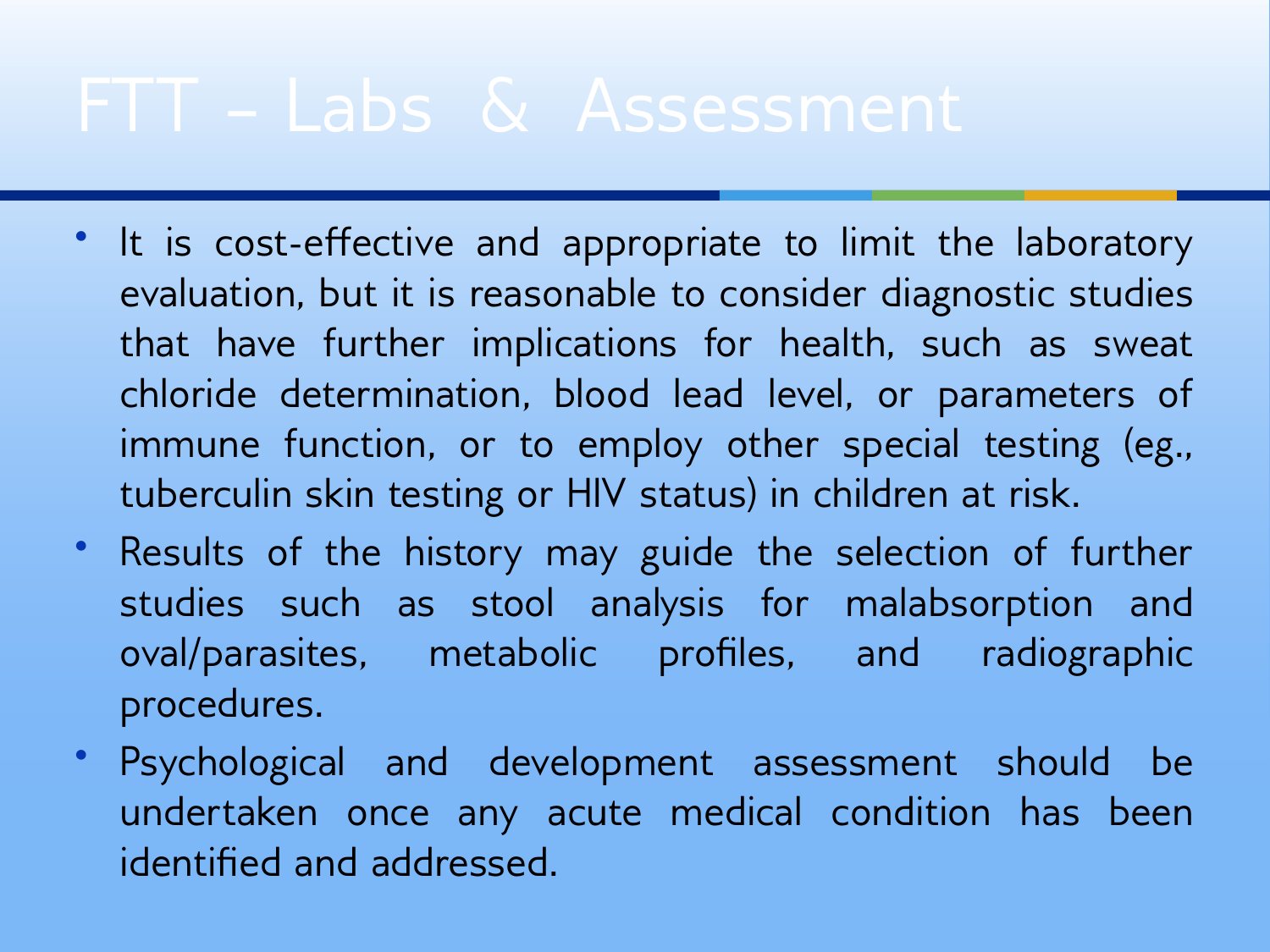

# FTT – Labs  &  Assessment
It is cost-effective and appropriate to limit the laboratory evaluation, but it is reasonable to consider diagnostic studies that have further implications for health, such as sweat chloride determination, blood lead level, or parameters of immune function, or to employ other special testing (eg., tuberculin skin testing or HIV status) in children at risk.
Results of the history may guide the selection of further studies such as stool analysis for malabsorption and oval/parasites, metabolic profiles, and radiographic procedures.
Psychological and development assessment should be undertaken once any acute medical condition has been identified and addressed.